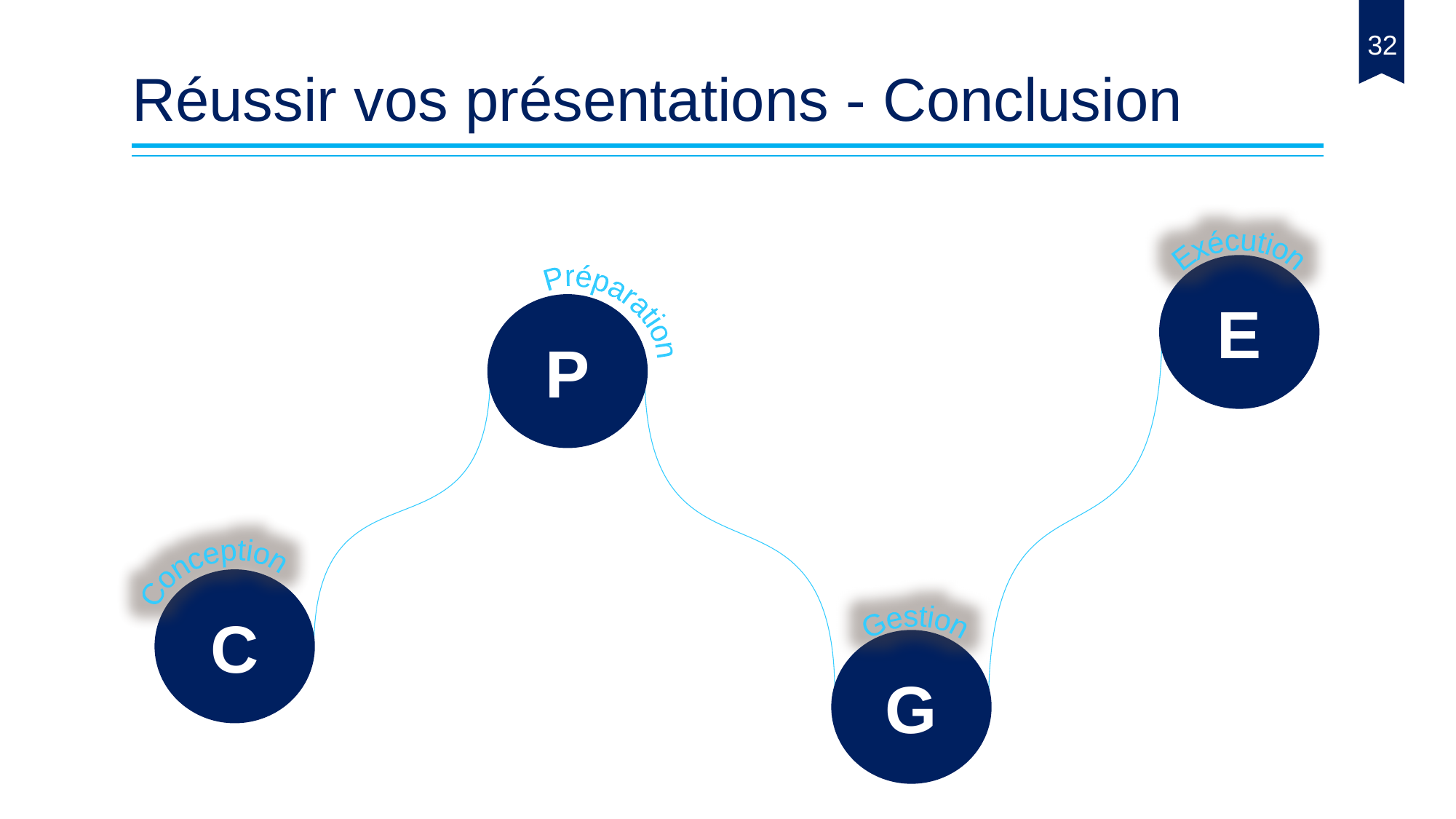

# Réussir vos présentations - Conclusion
Exécution
E
Préparation
P
Conception
C
Gestion
G